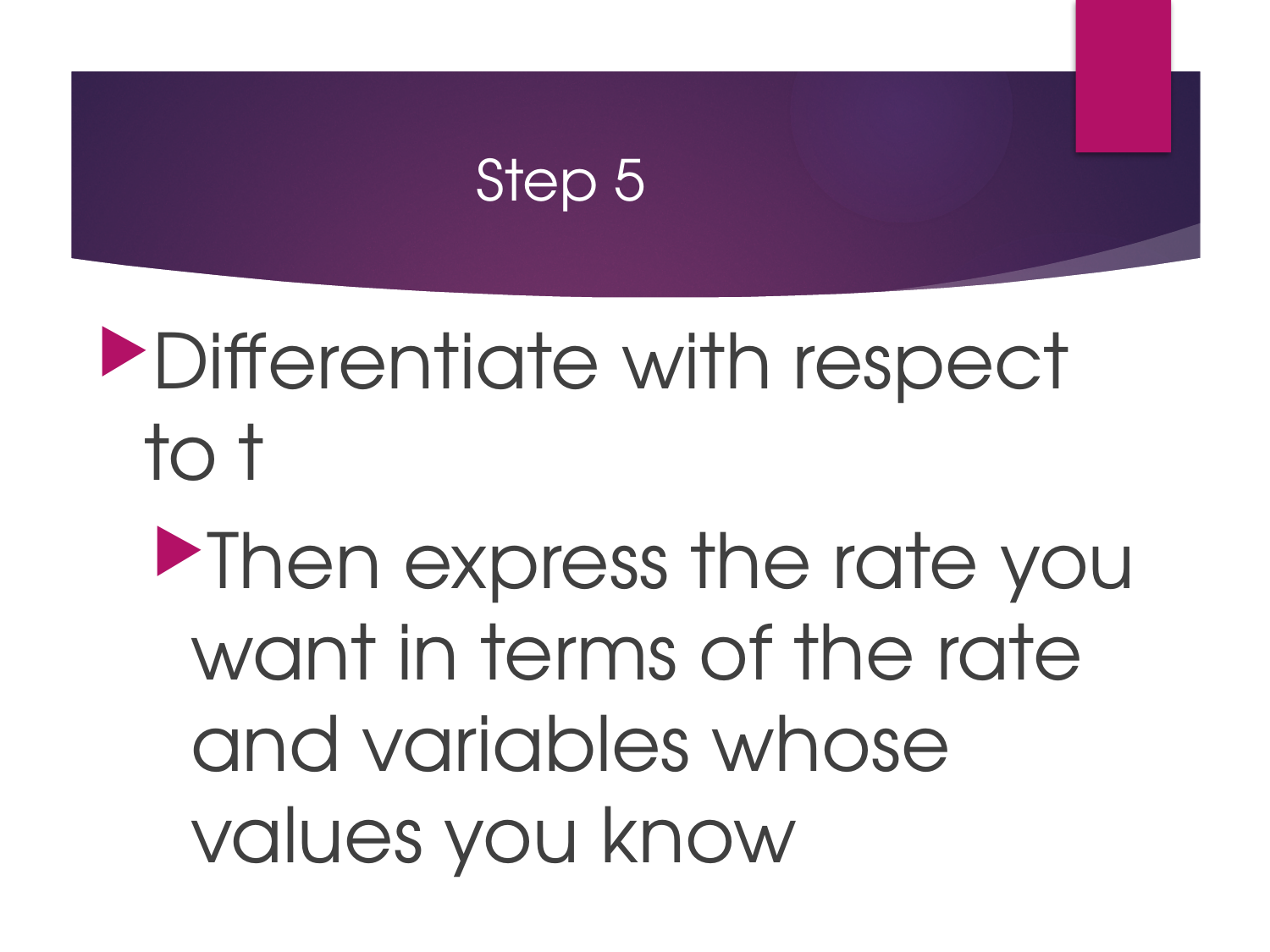

# Step 5
Differentiate with respect to t
Then express the rate you want in terms of the rate and variables whose values you know